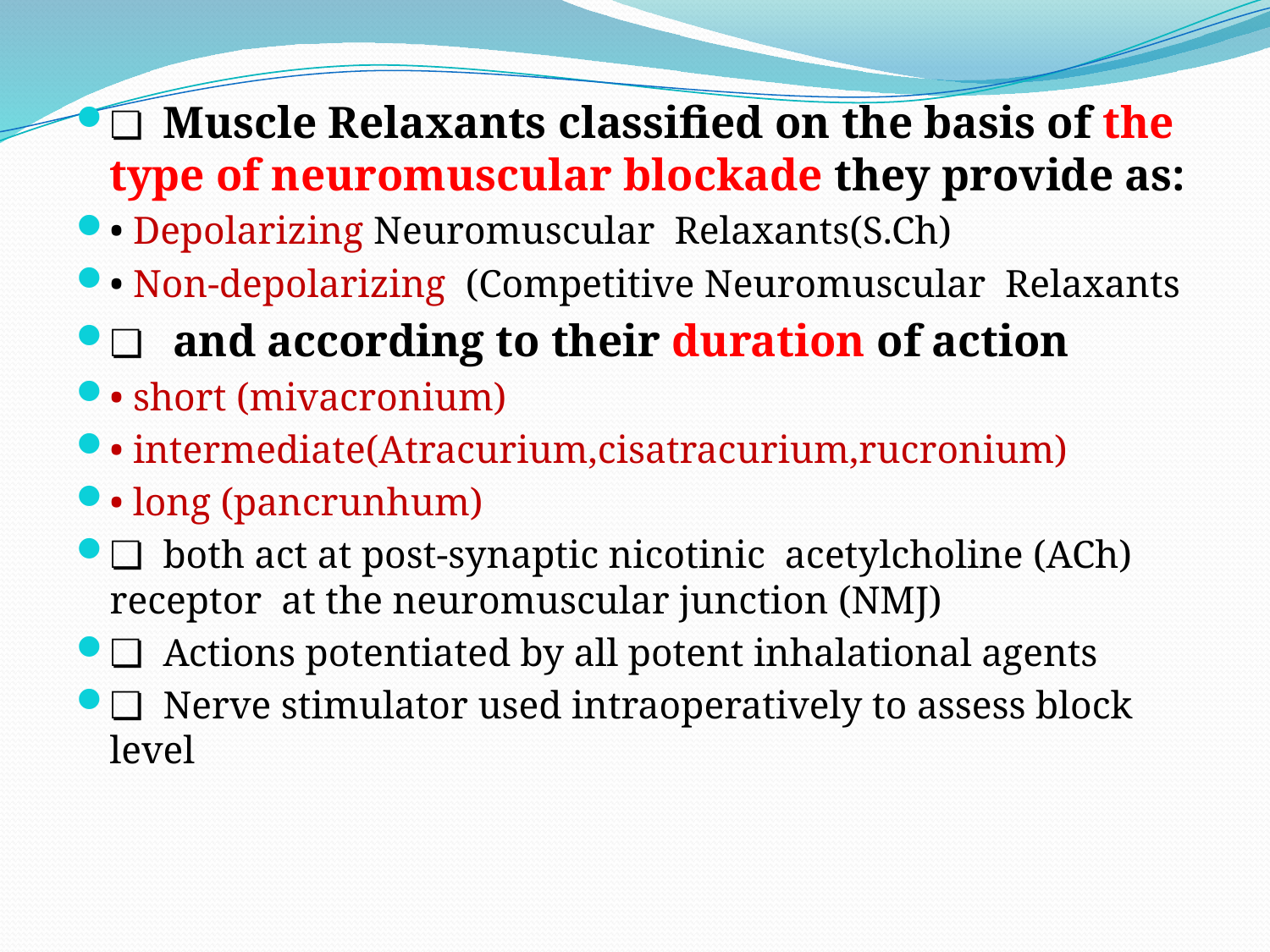

❏  Muscle Relaxants classified on the basis of the type of neuromuscular blockade they provide as:
• Depolarizing Neuromuscular  Relaxants(S.Ch)
• Non-depolarizing  (Competitive Neuromuscular  Relaxants
❏   and according to their duration of action
• short (mivacronium)
• intermediate(Atracurium,cisatracurium,rucronium)
• long (pancrunhum)
❏  both act at post-synaptic nicotinic  acetylcholine (ACh) receptor  at the neuromuscular junction (NMJ)
❏  Actions potentiated by all potent inhalational agents
❏  Nerve stimulator used intraoperatively to assess block level